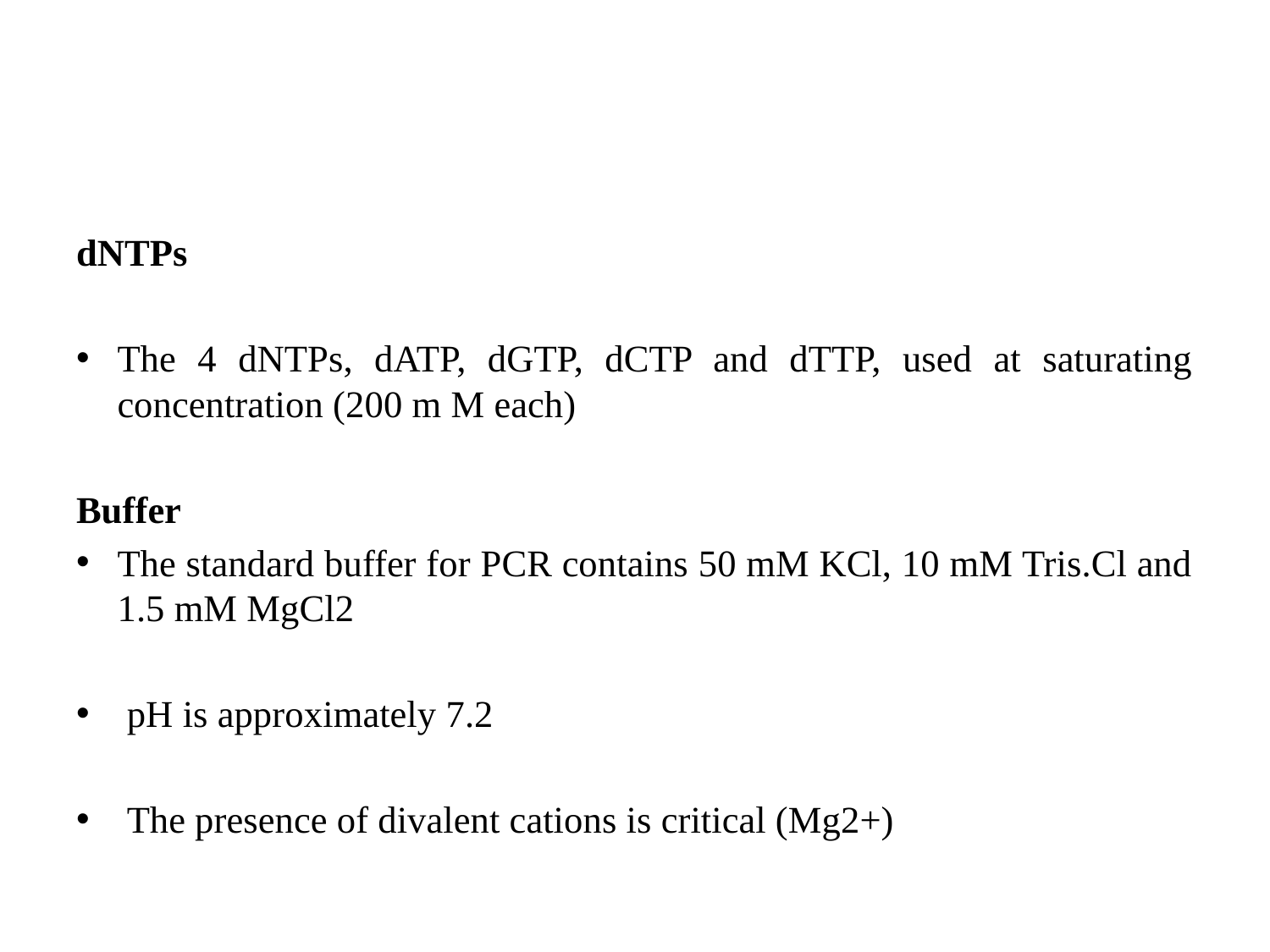

#
dNTPs

The 4 dNTPs, dATP, dGTP, dCTP and dTTP, used at saturating concentration (200 m M each)

Buffer
The standard buffer for PCR contains 50 mM KCl, 10 mM Tris.Cl and 1.5 mM MgCl2

 pH is approximately 7.2

 The presence of divalent cations is critical (Mg2+)